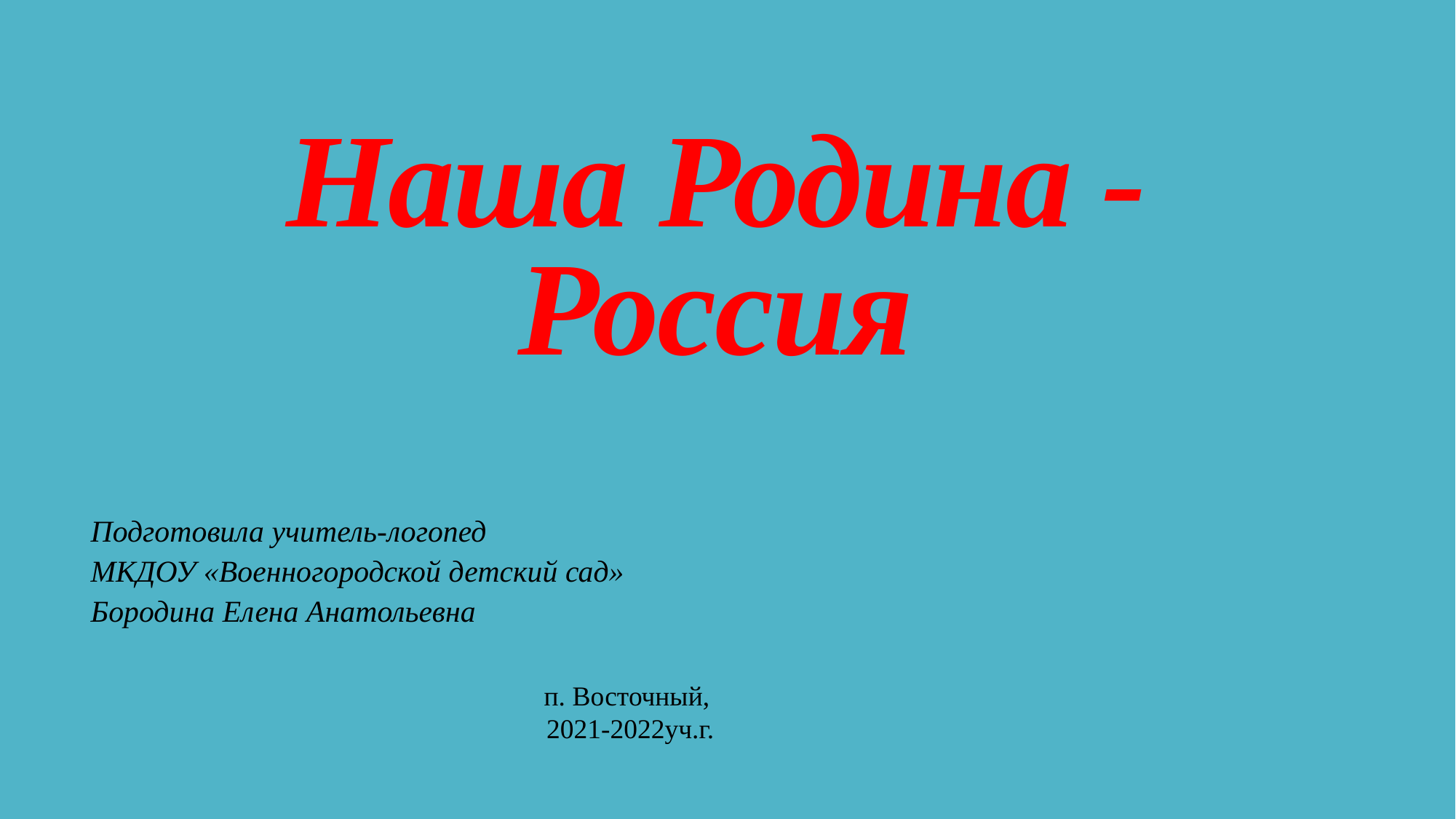

# Наша Родина - Россия
Подготовила учитель-логопед
МКДОУ «Военногородской детский сад»
Бородина Елена Анатольевна

п. Восточный,
2021-2022уч.г.